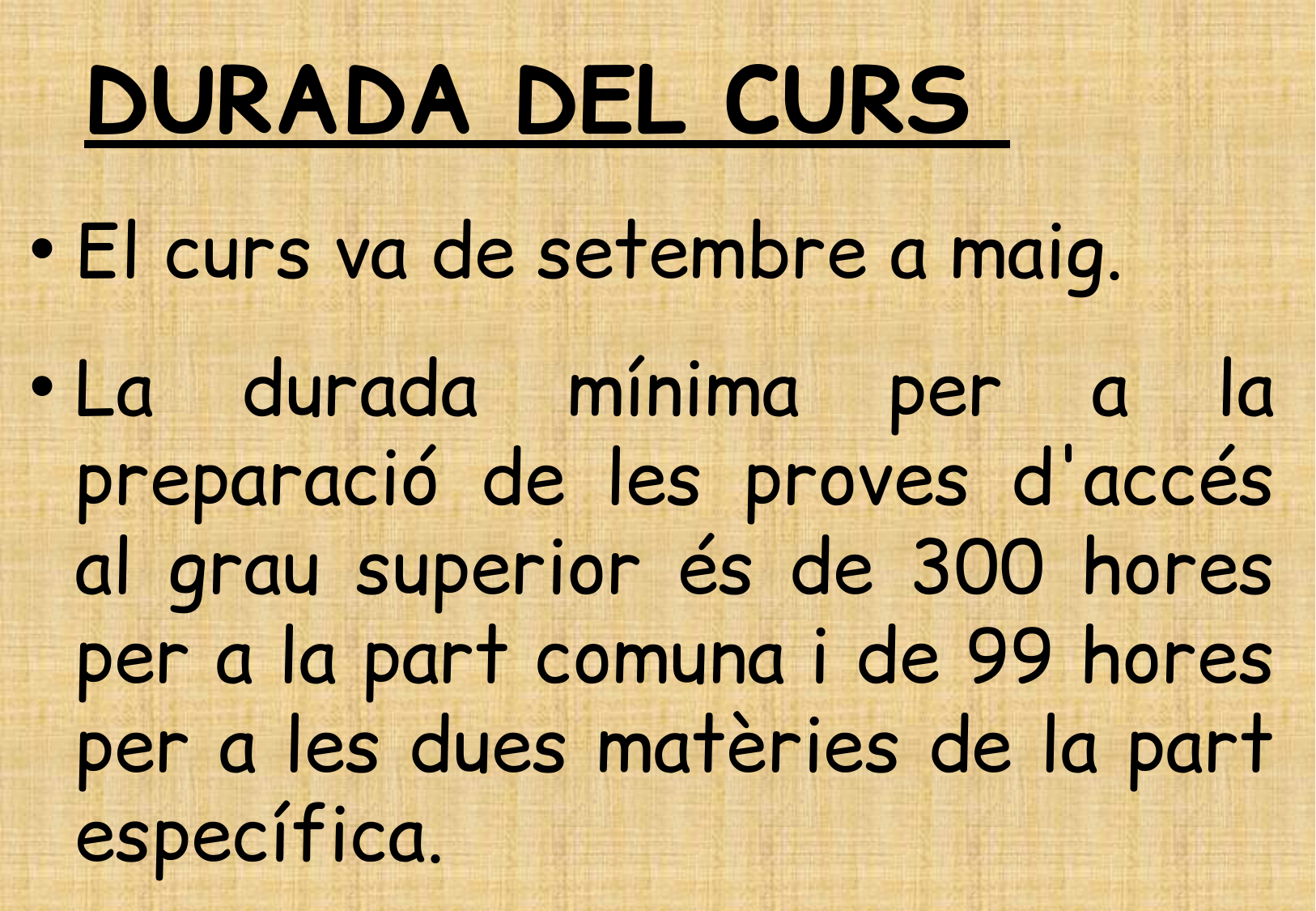

DURADA DEL CURS

El curs va de setembre a maig.

La durada mínima per a la preparació de les proves d'accés al grau superior és de 300 hores per a la part comuna i de 99 hores per a les dues matèries de la part específica.